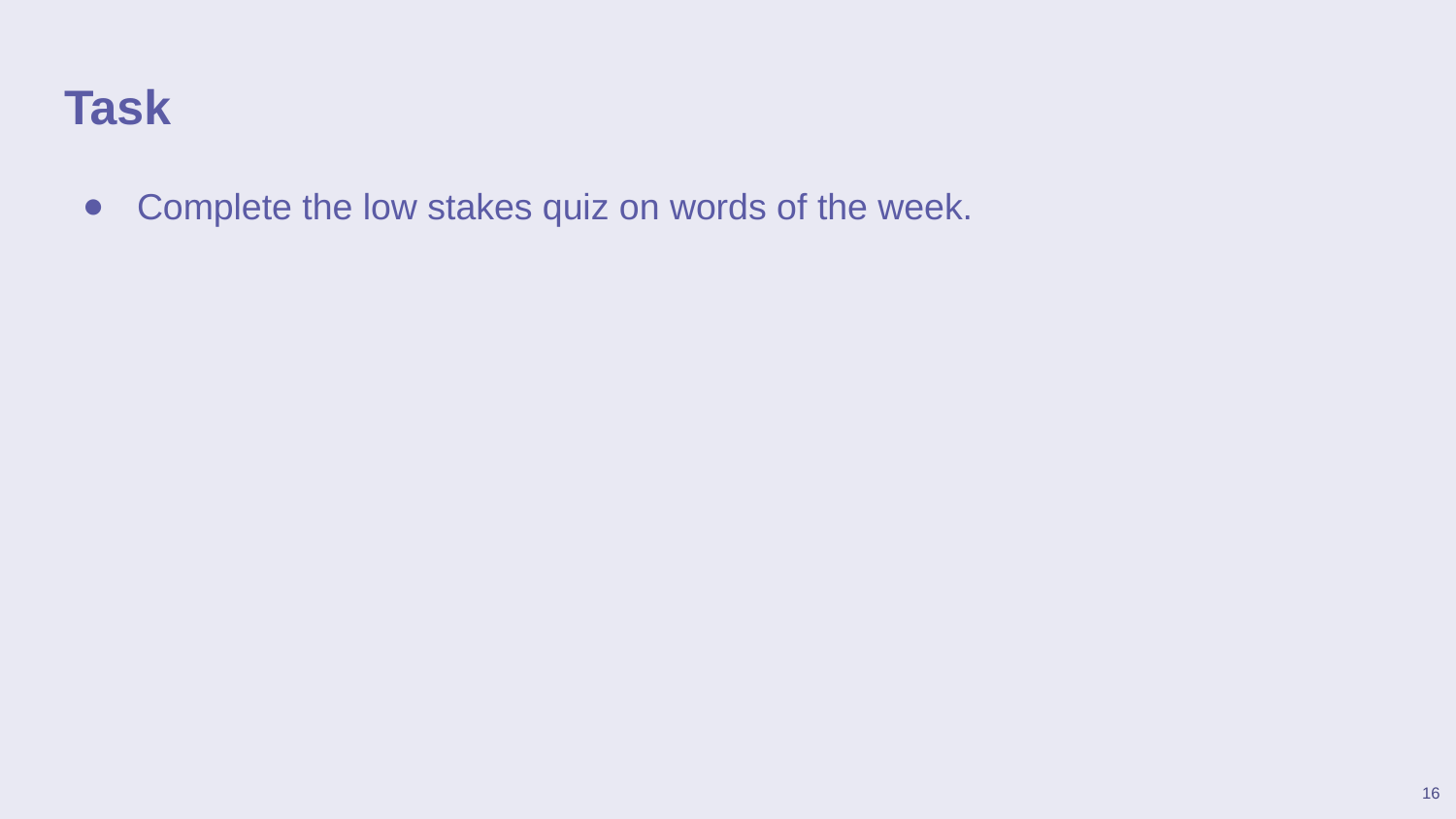

# Task
Complete the low stakes quiz on words of the week.
16